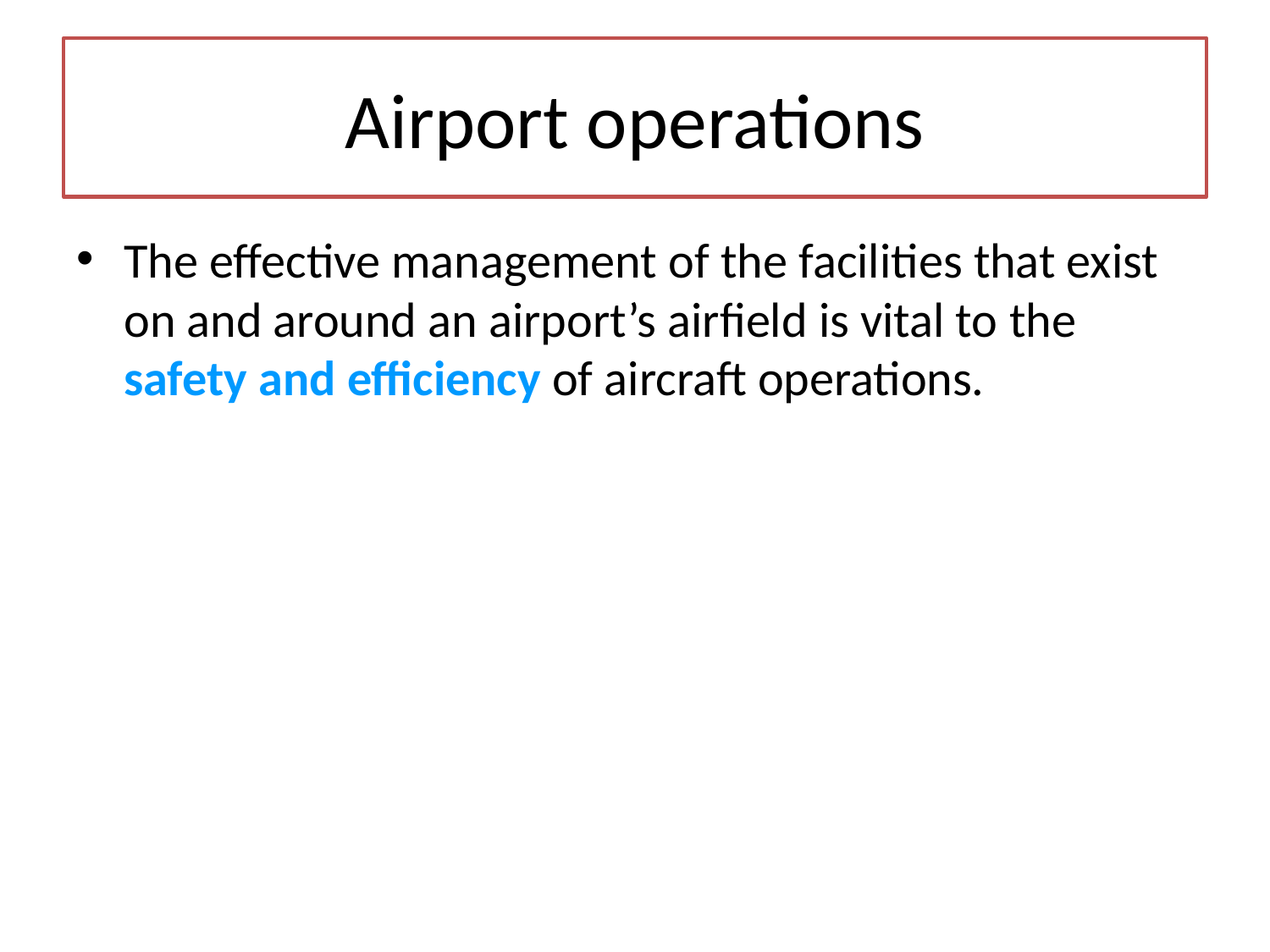

# Airport operations
The effective management of the facilities that exist on and around an airport’s airfield is vital to the safety and efficiency of aircraft operations.